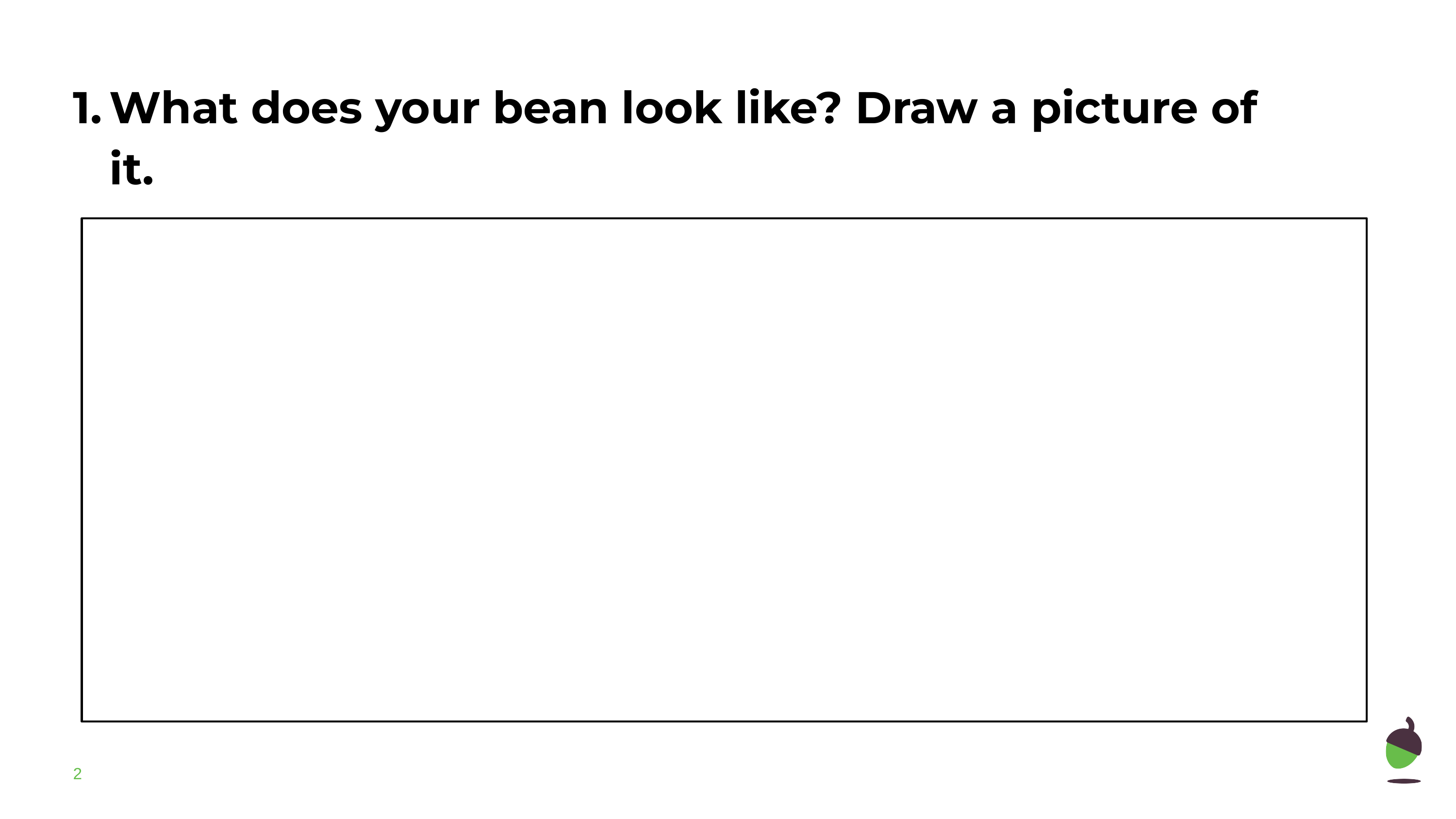

# What does your bean look like? Draw a picture of it.

2